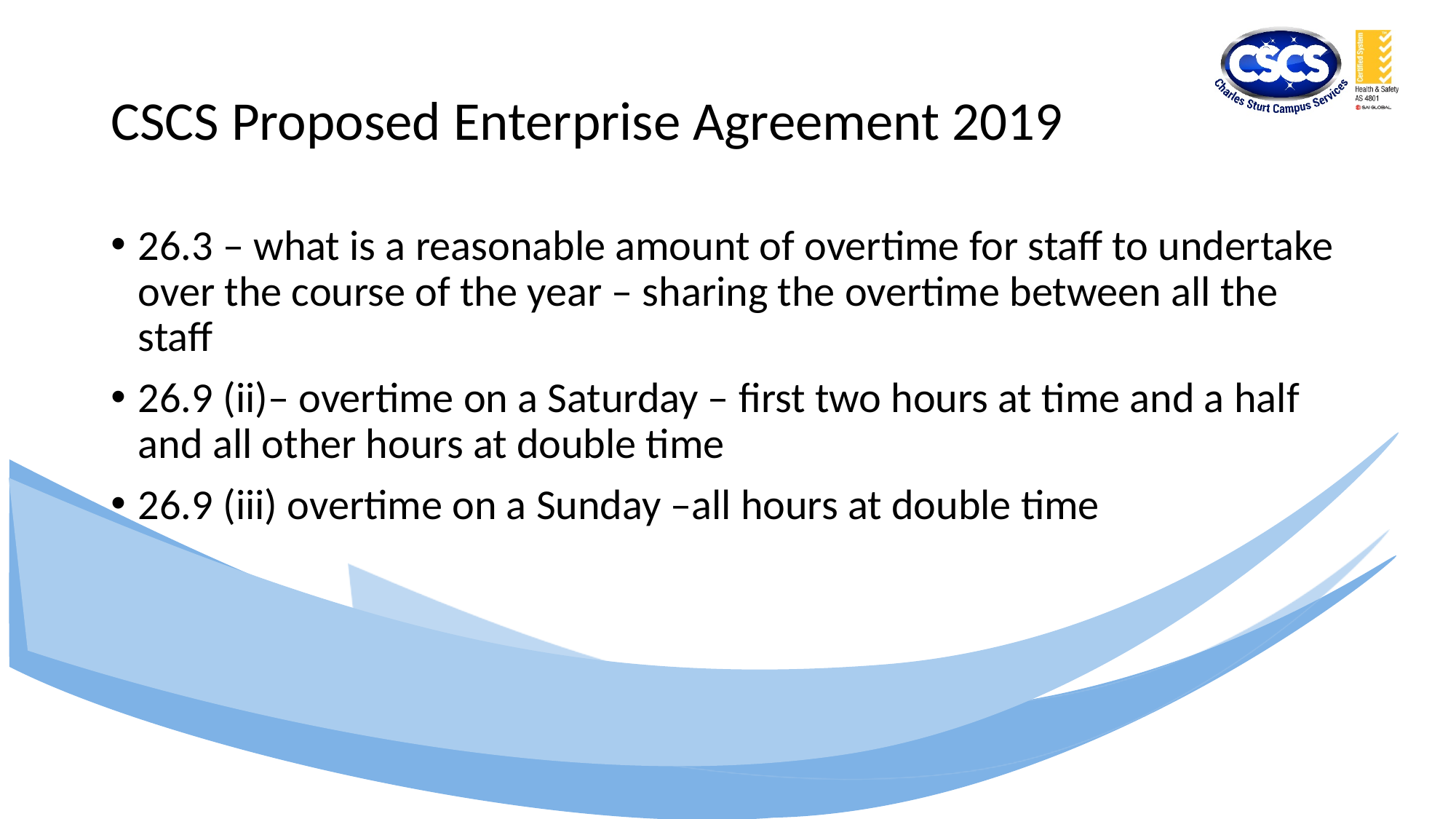

# CSCS Proposed Enterprise Agreement 2019
26.3 – what is a reasonable amount of overtime for staff to undertake over the course of the year – sharing the overtime between all the staff
26.9 (ii)– overtime on a Saturday – first two hours at time and a half and all other hours at double time
26.9 (iii) overtime on a Sunday –all hours at double time